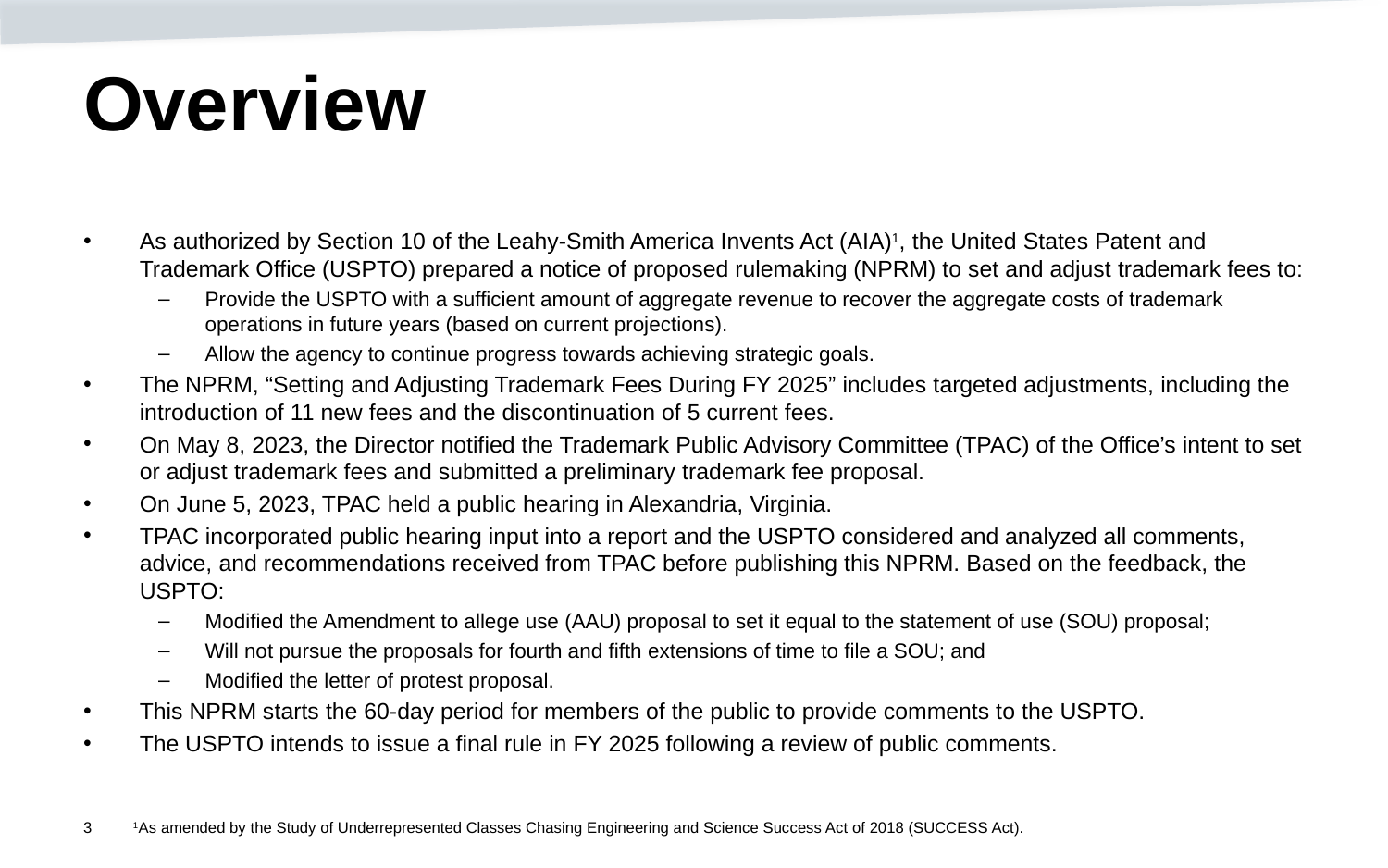

# Overview
As authorized by Section 10 of the Leahy-Smith America Invents Act (AIA)1, the United States Patent and Trademark Office (USPTO) prepared a notice of proposed rulemaking (NPRM) to set and adjust trademark fees to:
Provide the USPTO with a sufficient amount of aggregate revenue to recover the aggregate costs of trademark operations in future years (based on current projections).
Allow the agency to continue progress towards achieving strategic goals.
The NPRM, “Setting and Adjusting Trademark Fees During FY 2025” includes targeted adjustments, including the introduction of 11 new fees and the discontinuation of 5 current fees.
On May 8, 2023, the Director notified the Trademark Public Advisory Committee (TPAC) of the Office’s intent to set or adjust trademark fees and submitted a preliminary trademark fee proposal.
On June 5, 2023, TPAC held a public hearing in Alexandria, Virginia.
TPAC incorporated public hearing input into a report and the USPTO considered and analyzed all comments, advice, and recommendations received from TPAC before publishing this NPRM. Based on the feedback, the USPTO:
Modified the Amendment to allege use (AAU) proposal to set it equal to the statement of use (SOU) proposal;
Will not pursue the proposals for fourth and fifth extensions of time to file a SOU; and
Modified the letter of protest proposal.
This NPRM starts the 60-day period for members of the public to provide comments to the USPTO.
The USPTO intends to issue a final rule in FY 2025 following a review of public comments.

3
1As amended by the Study of Underrepresented Classes Chasing Engineering and Science Success Act of 2018 (SUCCESS Act).